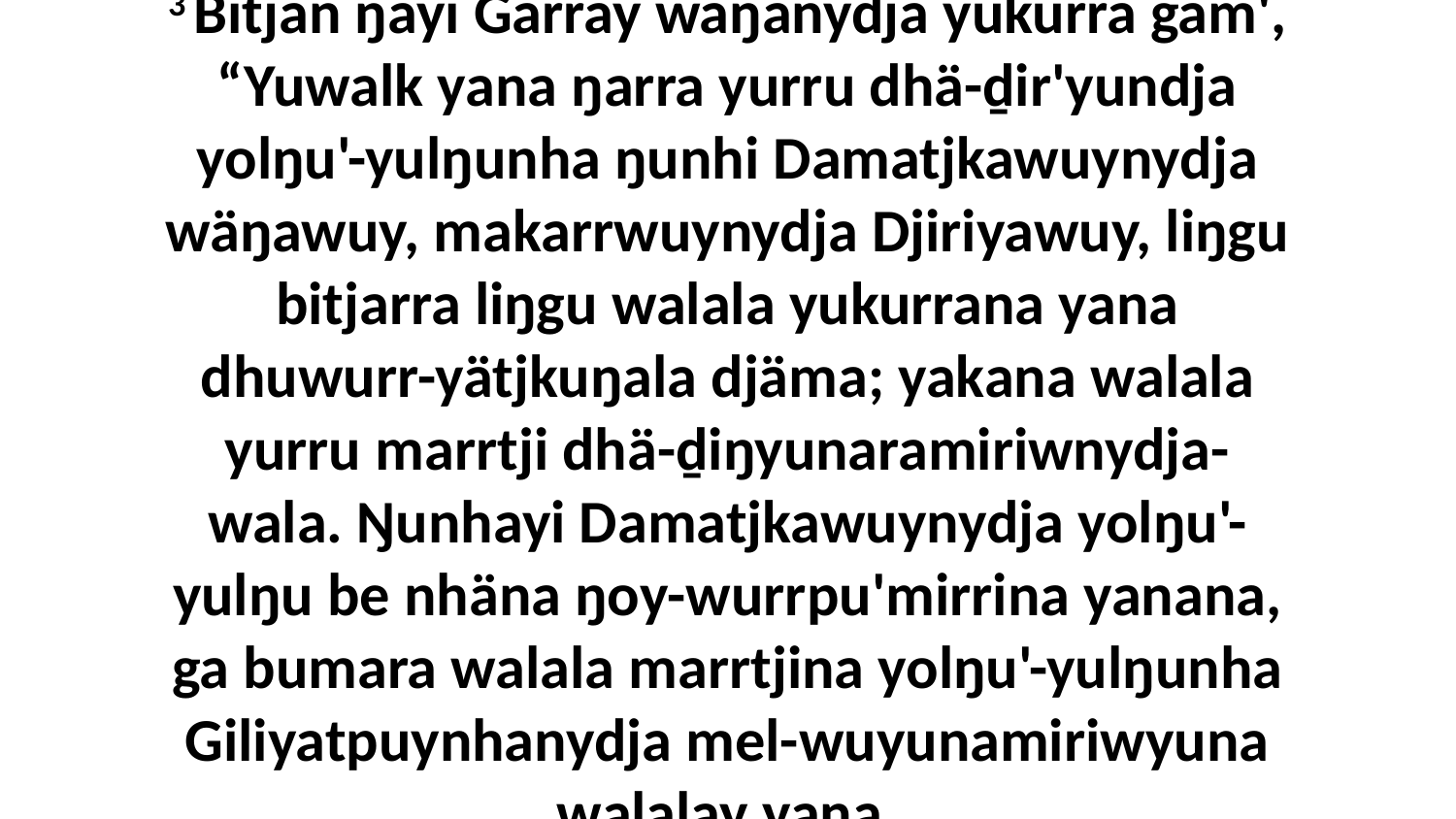

3 Bitjan ŋayi Garray waŋanydja yukurra gam', “Yuwalk yana ŋarra yurru dhä-ḏir'yundja yolŋu'-yulŋunha ŋunhi Damatjkawuynydja wäŋawuy, makarrwuynydja Djiriyawuy, liŋgu bitjarra liŋgu walala yukurrana yana dhuwurr-yätjkuŋala djäma; yakana walala yurru marrtji dhä-ḏiŋyunaramiriwnydja-wala. Ŋunhayi Damatjkawuynydja yolŋu'-yulŋu be nhäna ŋoy-wurrpu'mirrina yanana, ga bumara walala marrtjina yolŋu'-yulŋunha Giliyatpuynhanydja mel-wuyunamiriwyuna walalay yana.